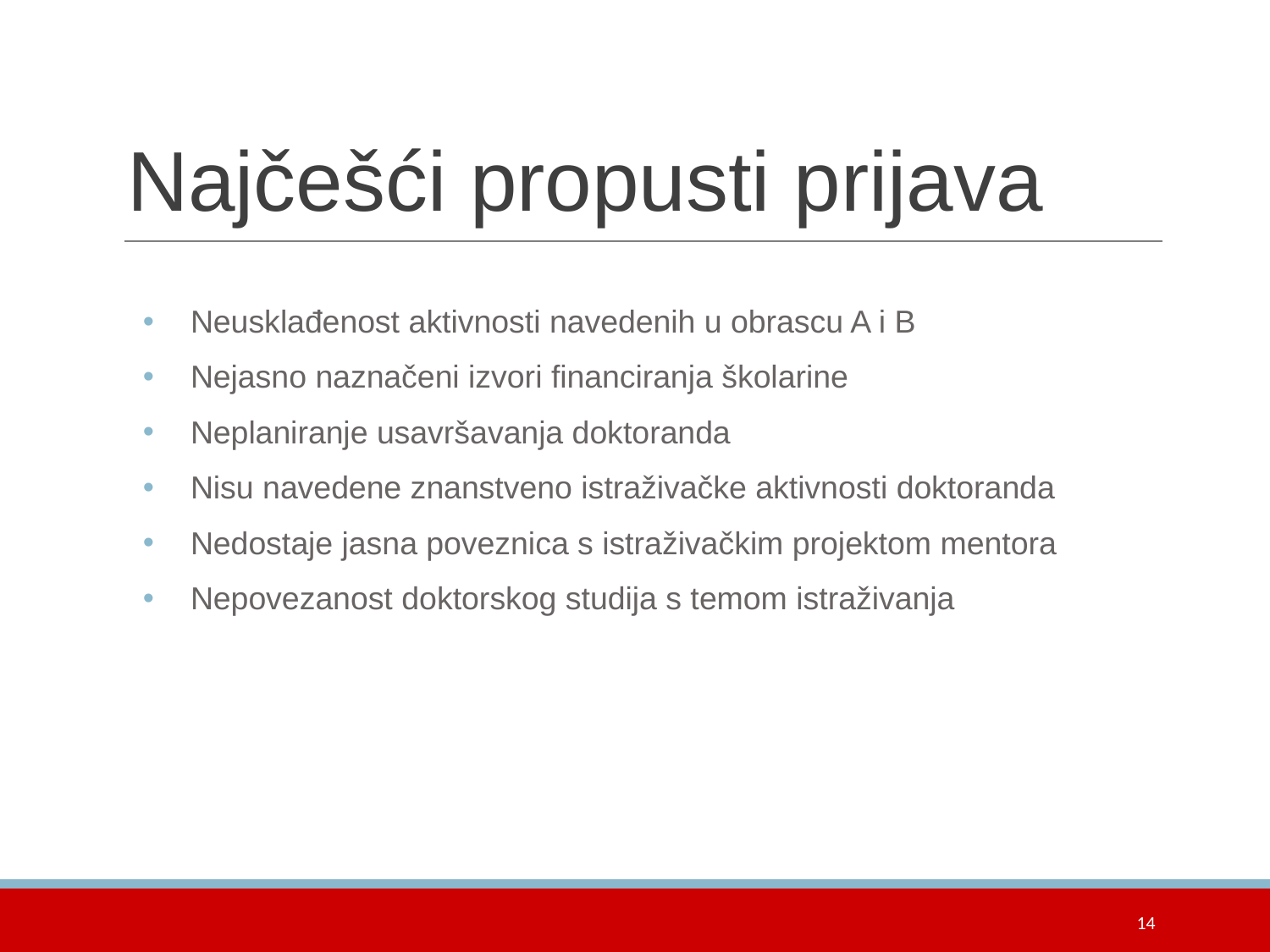

# Najčešći propusti prijava
Neusklađenost aktivnosti navedenih u obrascu A i B
Nejasno naznačeni izvori financiranja školarine
Neplaniranje usavršavanja doktoranda
Nisu navedene znanstveno istraživačke aktivnosti doktoranda
Nedostaje jasna poveznica s istraživačkim projektom mentora
Nepovezanost doktorskog studija s temom istraživanja

14